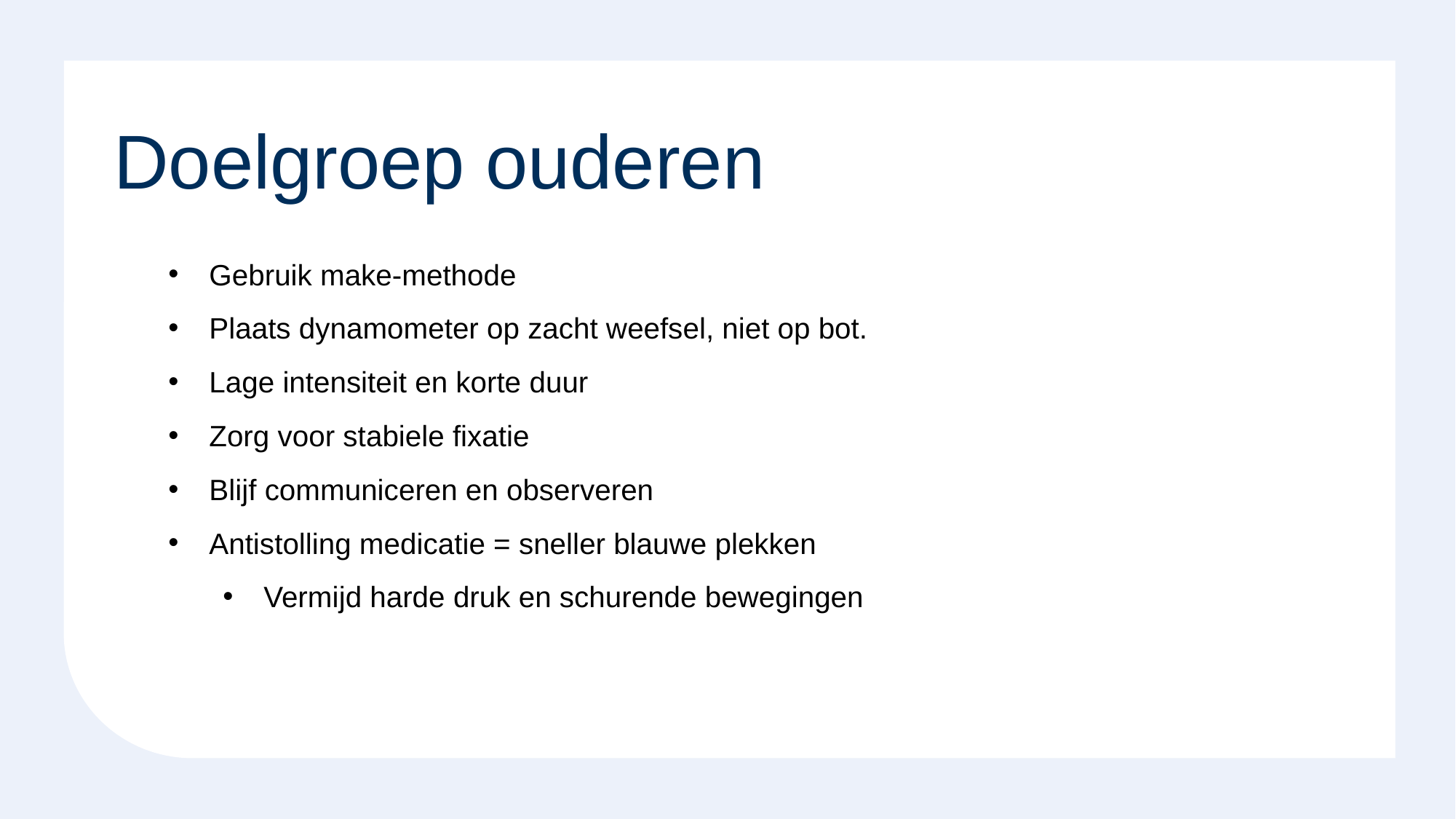

# Doelgroep ouderen
Gebruik make-methode
Plaats dynamometer op zacht weefsel, niet op bot.
Lage intensiteit en korte duur
Zorg voor stabiele fixatie
Blijf communiceren en observeren
Antistolling medicatie = sneller blauwe plekken
Vermijd harde druk en schurende bewegingen